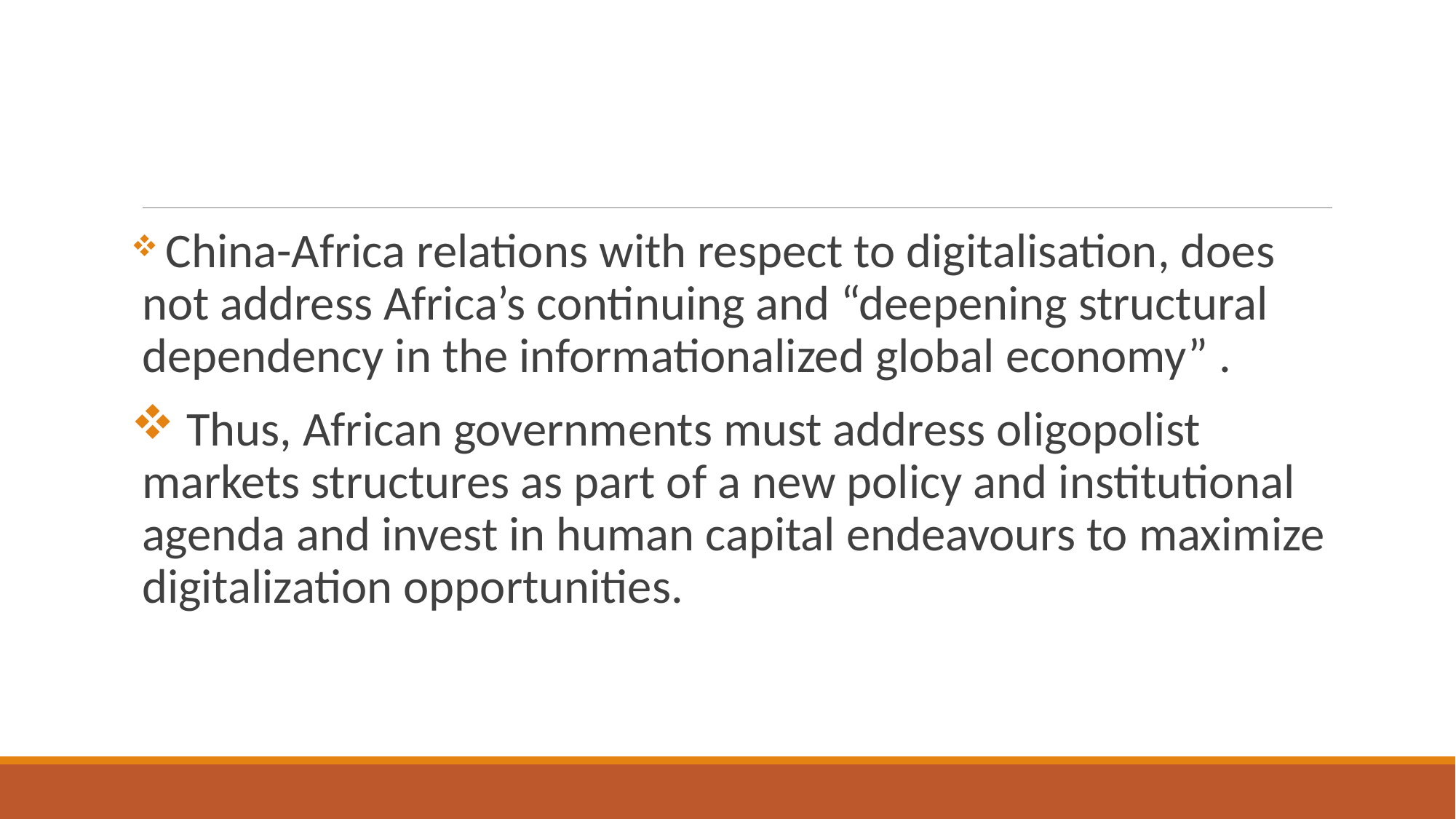

#
 China-Africa relations with respect to digitalisation, does not address Africa’s continuing and “deepening structural dependency in the informationalized global economy” .
 Thus, African governments must address oligopolist markets structures as part of a new policy and institutional agenda and invest in human capital endeavours to maximize digitalization opportunities.